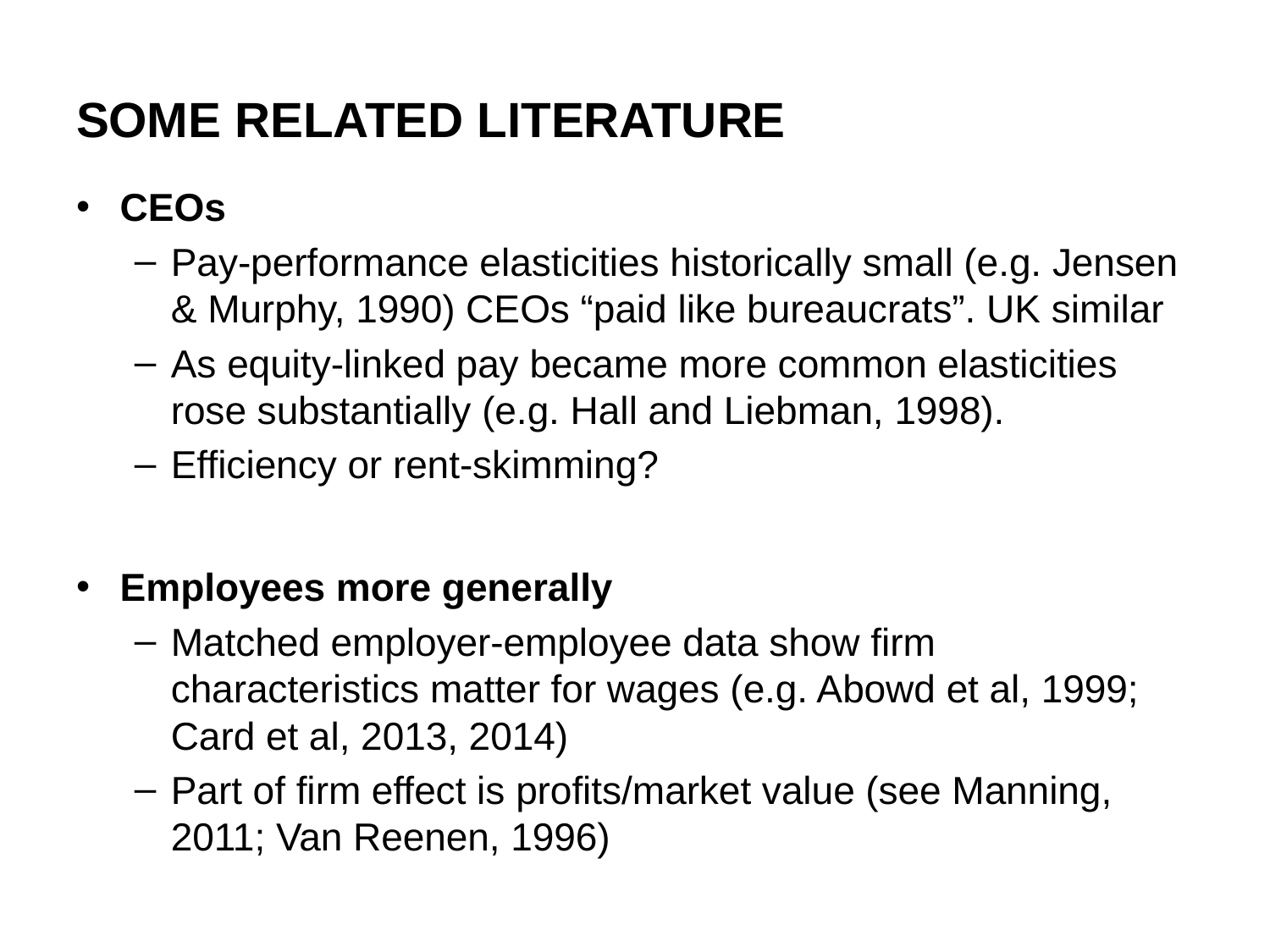

# SOME Related LITERATURE
CEOs
Pay-performance elasticities historically small (e.g. Jensen & Murphy, 1990) CEOs “paid like bureaucrats”. UK similar
As equity-linked pay became more common elasticities rose substantially (e.g. Hall and Liebman, 1998).
Efficiency or rent-skimming?

Employees more generally
Matched employer-employee data show firm characteristics matter for wages (e.g. Abowd et al, 1999; Card et al, 2013, 2014)
Part of firm effect is profits/market value (see Manning, 2011; Van Reenen, 1996)